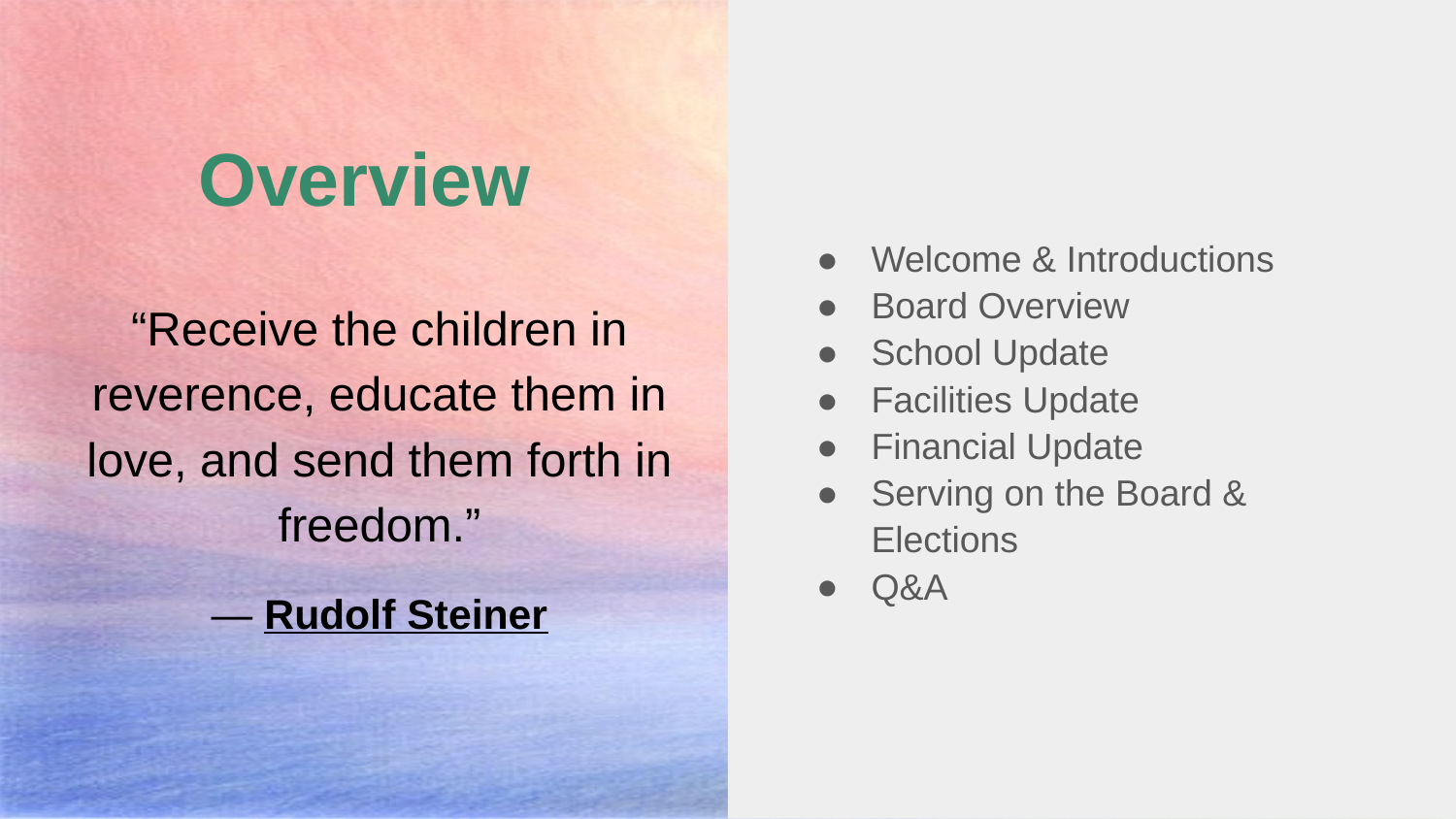

Welcome & Introductions
Board Overview
School Update
Facilities Update
Financial Update
Serving on the Board & Elections
Q&A
# Overview
“Receive the children in reverence, educate them in love, and send them forth in freedom.”
— Rudolf Steiner